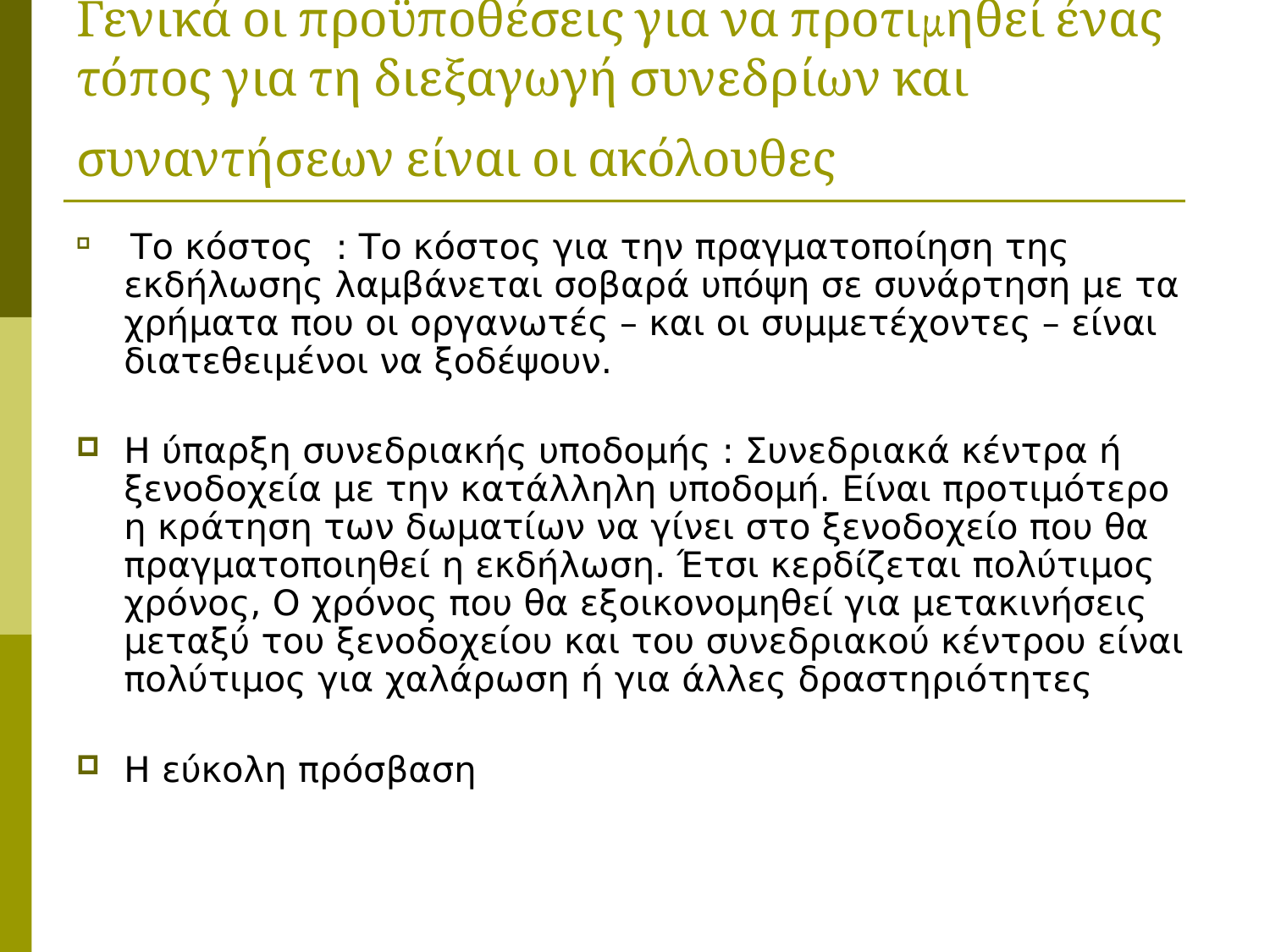

# Γενικά οι προϋποθέσεις για να προτιμηθεί ένας τόπος για τη διεξαγωγή συνεδρίων και συναντήσεων είναι οι ακόλουθες
 Το κόστος  : Το κόστος για την πραγματοποίηση της εκδήλωσης λαμβάνεται σοβαρά υπόψη σε συνάρτηση με τα χρήματα που οι οργανωτές – και οι συμμετέχοντες – είναι διατεθειμένοι να ξοδέψουν.

Η ύπαρξη συνεδριακής υποδομής : Συνεδριακά κέντρα ή ξενοδοχεία με την κατάλληλη υποδομή. Είναι προτιμότερο η κράτηση των δωματίων να γίνει στο ξενοδοχείο που θα πραγματοποιηθεί η εκδήλωση. Έτσι κερδίζεται πολύτιμος χρόνος, Ο χρόνος που θα εξοικονομηθεί για μετακινήσεις μεταξύ του ξενοδοχείου και του συνεδριακού κέντρου είναι πολύτιμος για χαλάρωση ή για άλλες δραστηριότητες

Η εύκολη πρόσβαση